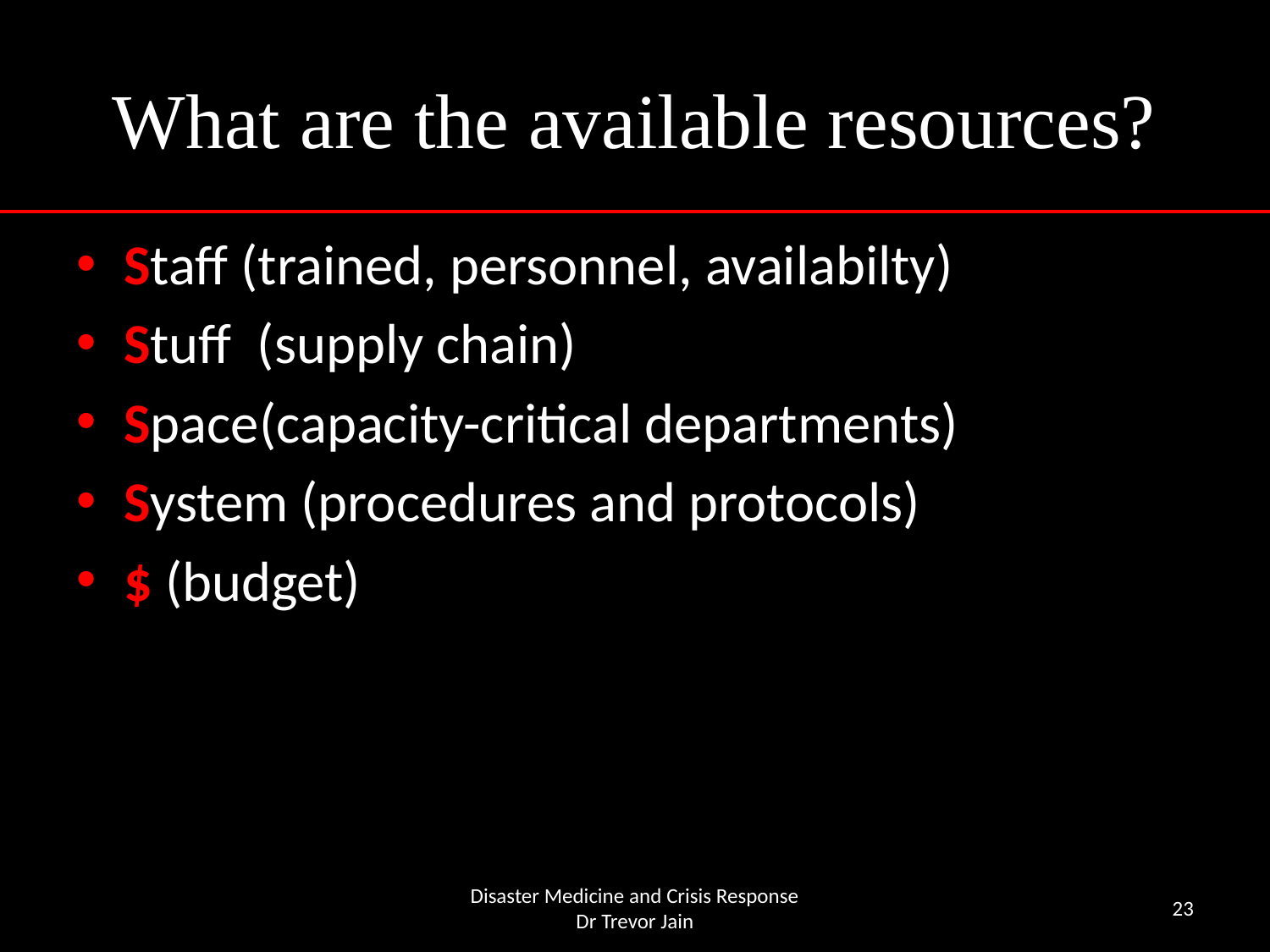

# What are the available resources?
Staff (trained, personnel, availabilty)
Stuff  (supply chain)
Space(capacity-critical departments)
System (procedures and protocols)
$ (budget)

Disaster Medicine and Crisis Response
Dr Trevor Jain
23